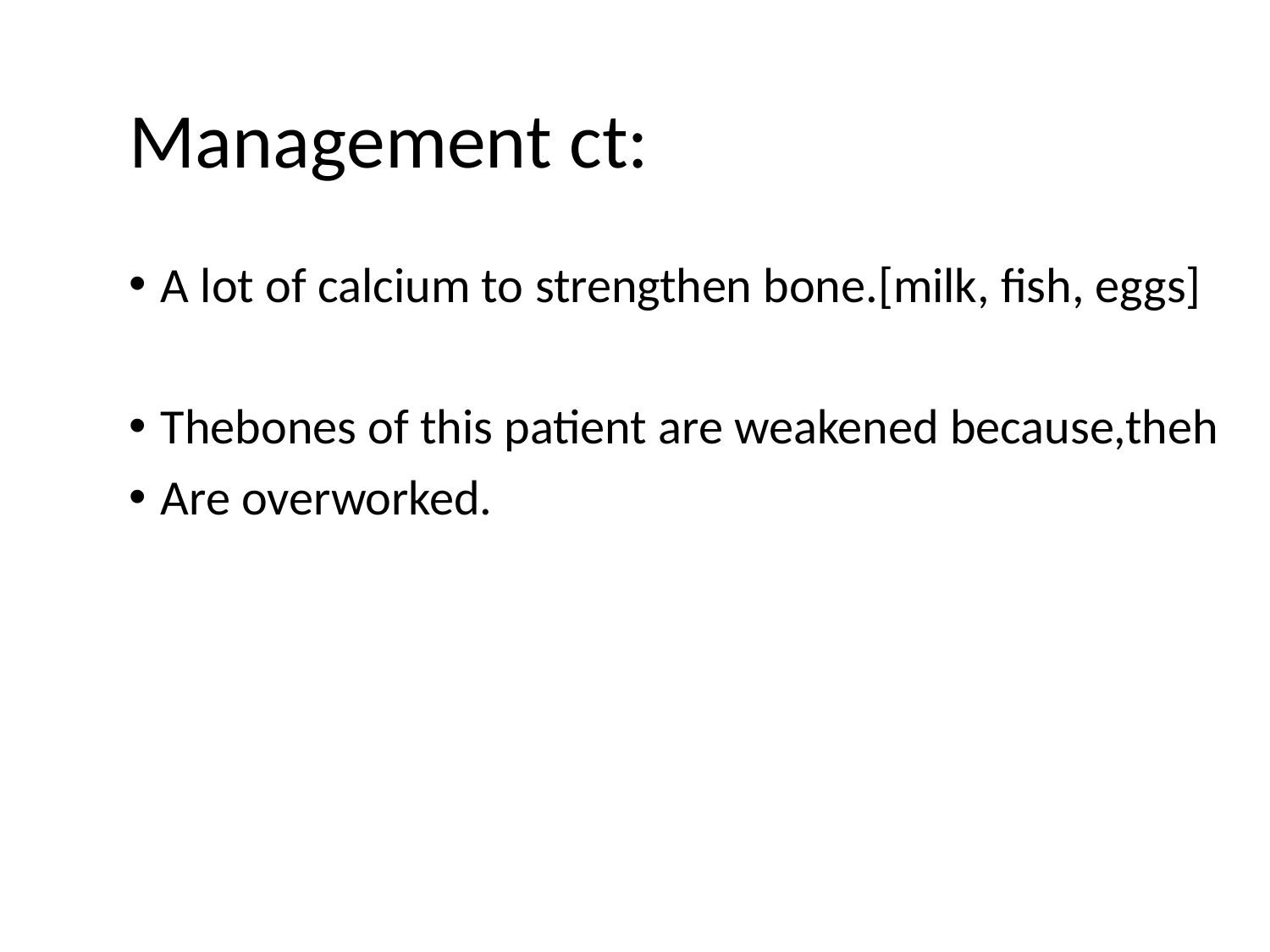

# Management ct:
A lot of calcium to strengthen bone.[milk, fish, eggs]

Thebones of this patient are weakened because,theh
Are overworked.